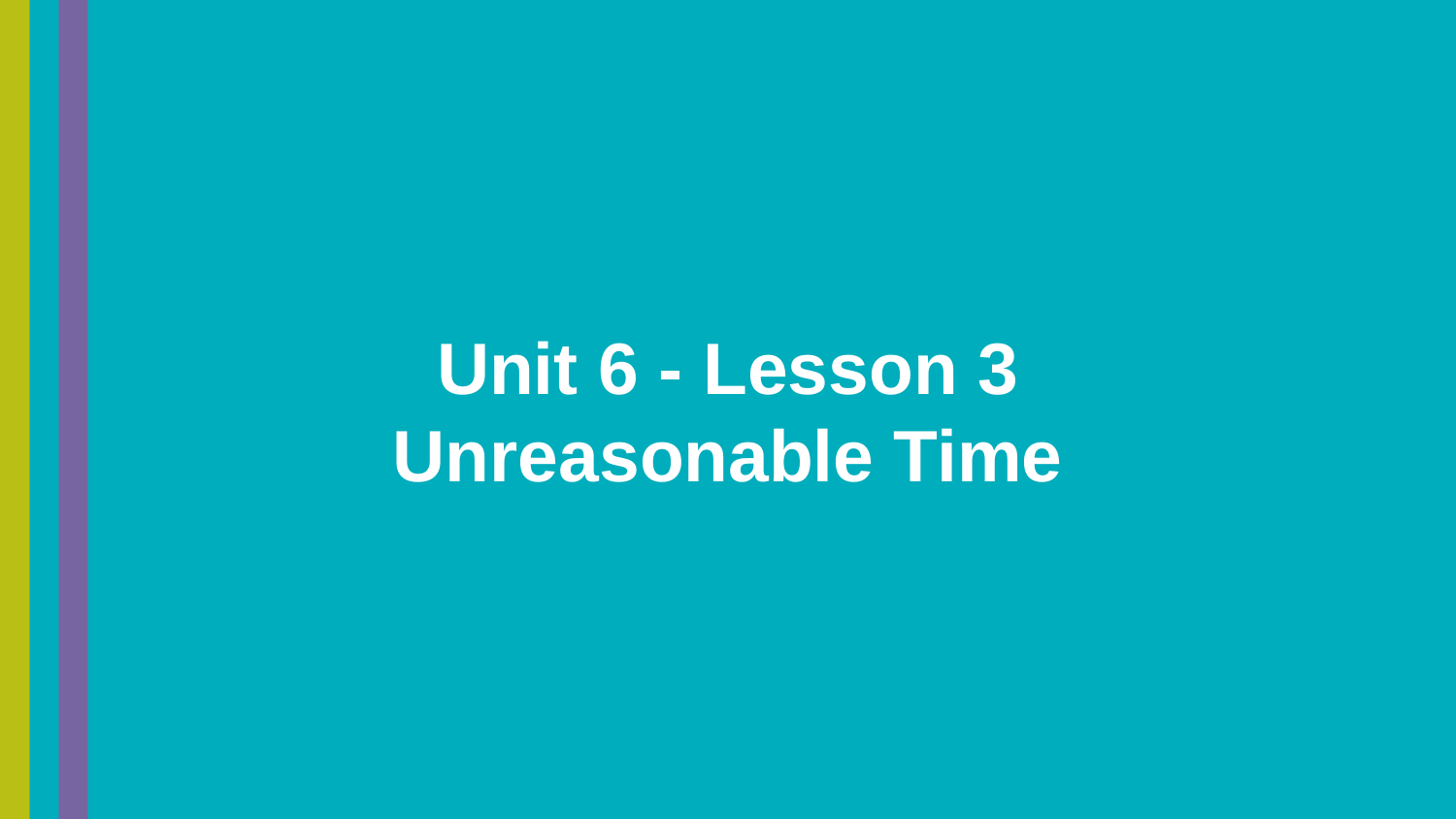

Unit 6 - Lesson 3
Unreasonable Time